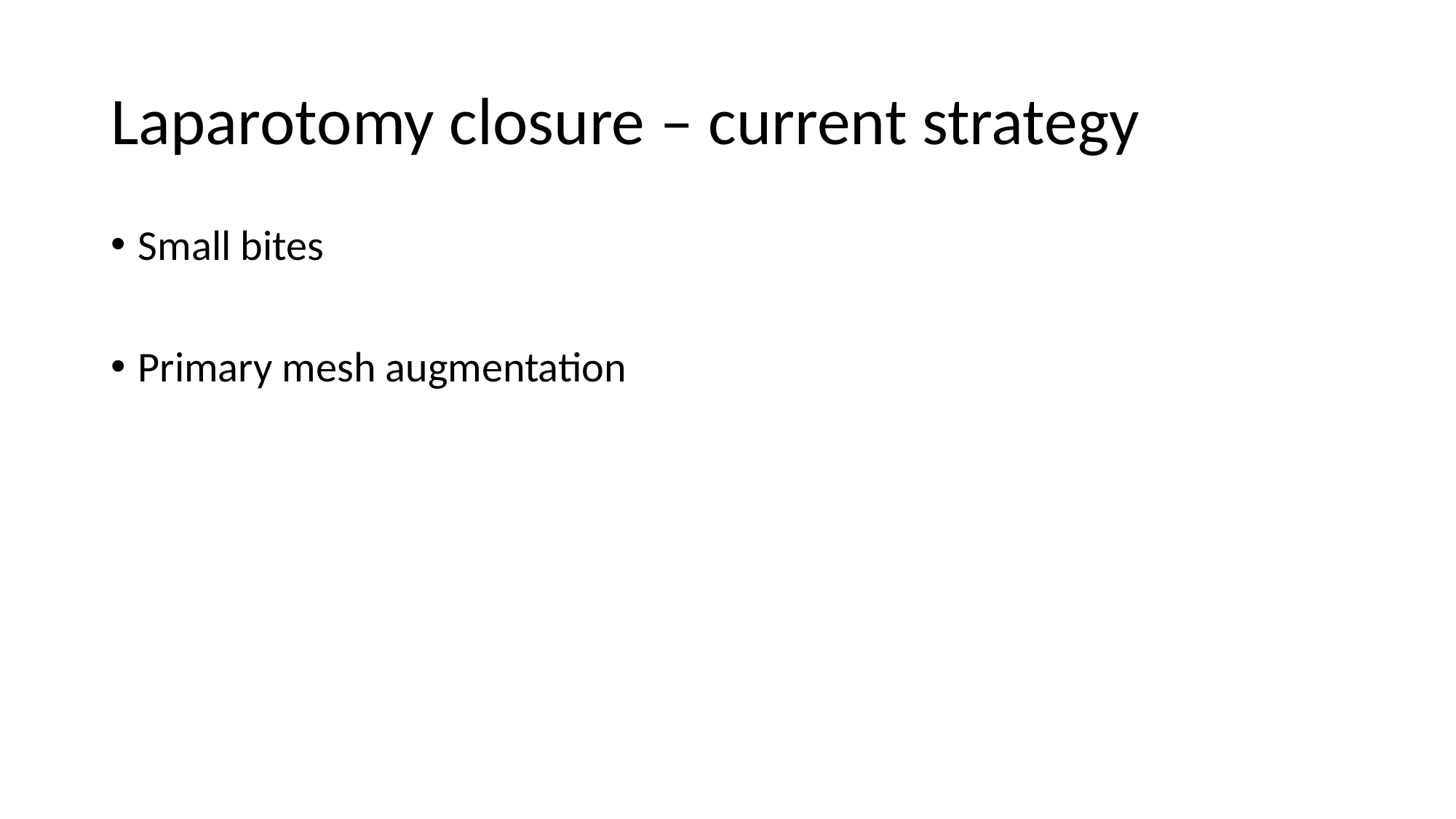

# Laparotomy closure – current strategy
Small bites

Primary mesh augmentation